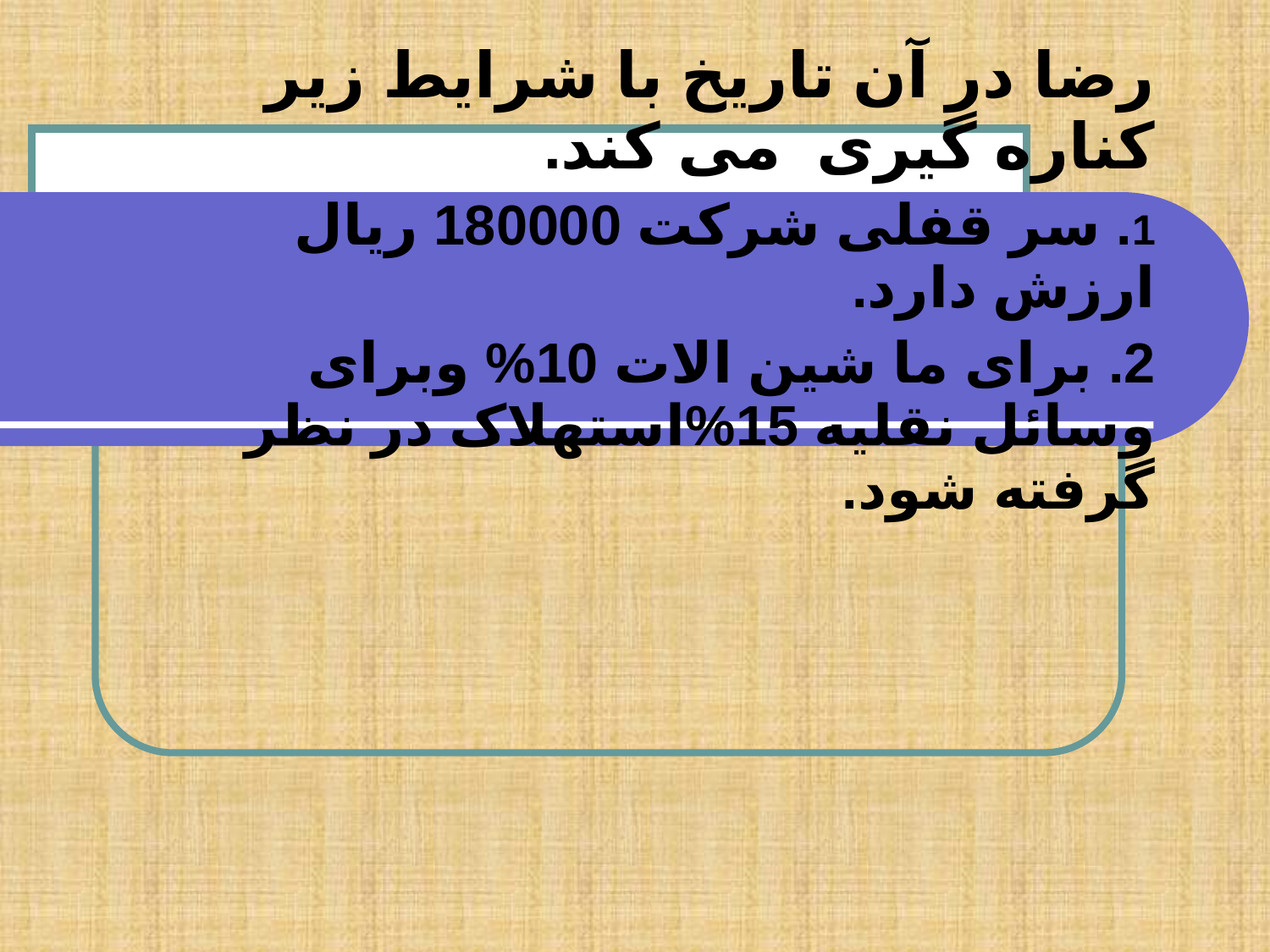

| رضا در آن تاریخ با شرایط زیر کناره گیری می کند. 1. سر قفلی شرکت 180000 ریال ارزش دارد. 2. برای ما شین الات 10% وبرای وسائل نقلیه 15%استهلاک در نظر گرفته شود. |
| --- |